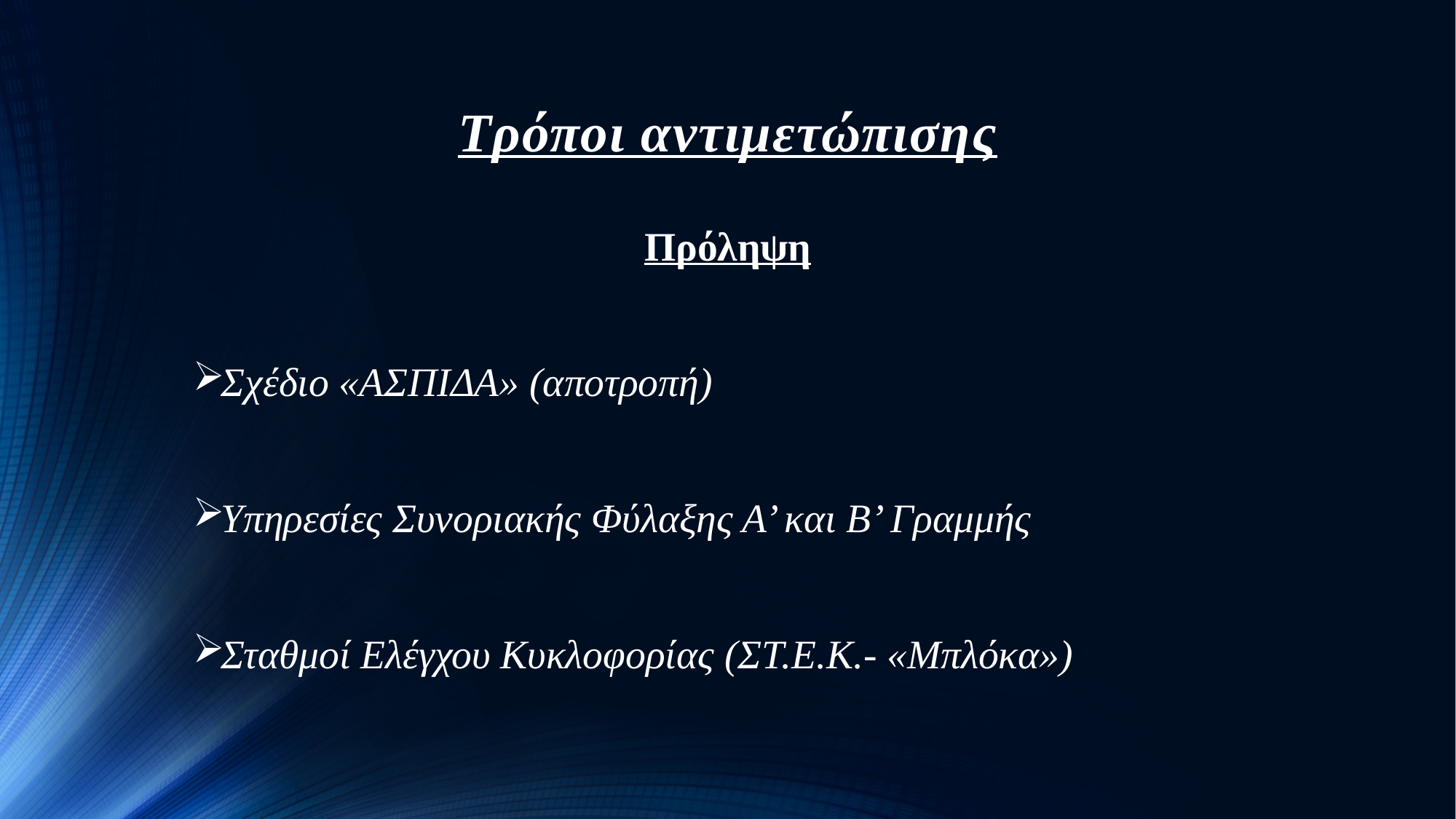

# Τρόποι αντιμετώπισης
Πρόληψη

Σχέδιο «ΑΣΠΙΔΑ» (αποτροπή)

Υπηρεσίες Συνοριακής Φύλαξης Α’ και Β’ Γραμμής

Σταθμοί Ελέγχου Κυκλοφορίας (ΣΤ.Ε.Κ.- «Μπλόκα»)